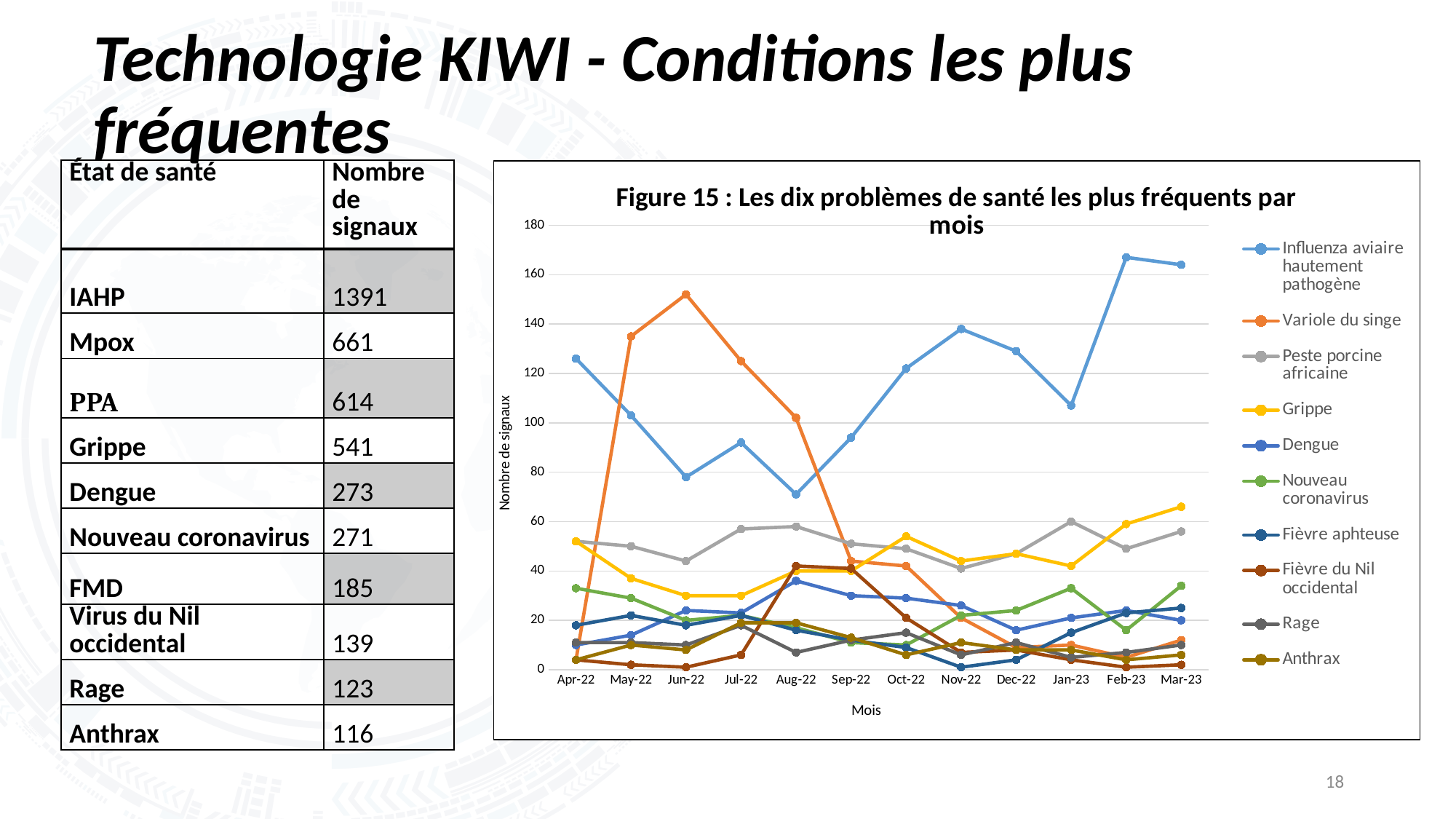

# Technologie KIWI - Conditions les plus fréquentes
| État de santé | Nombre de signaux |
| --- | --- |
| IAHP | 1391 |
| Mpox | 661 |
| PPA | 614 |
| Grippe | 541 |
| Dengue | 273 |
| Nouveau coronavirus | 271 |
| FMD | 185 |
| Virus du Nil occidental | 139 |
| Rage | 123 |
| Anthrax | 116 |

### Chart: Figure 15 : Les dix problèmes de santé les plus fréquents par mois

| Category | Influenza aviaire hautement pathogène | Variole du singe | Peste porcine africaine | Grippe | Dengue | Nouveau coronavirus | Fièvre aphteuse | Fièvre du Nil occidental | Rage | Anthrax |
|---|---|---|---|---|---|---|---|---|---|---|
| 44652 | 126.0 | 4.0 | 52.0 | 52.0 | 10.0 | 33.0 | 18.0 | 4.0 | 11.0 | 4.0 |
| 44682 | 103.0 | 135.0 | 50.0 | 37.0 | 14.0 | 29.0 | 22.0 | 2.0 | 11.0 | 10.0 |
| 44713 | 78.0 | 152.0 | 44.0 | 30.0 | 24.0 | 20.0 | 18.0 | 1.0 | 10.0 | 8.0 |
| 44743 | 92.0 | 125.0 | 57.0 | 30.0 | 23.0 | 22.0 | 22.0 | 6.0 | 18.0 | 19.0 |
| 44774 | 71.0 | 102.0 | 58.0 | 40.0 | 36.0 | 17.0 | 16.0 | 42.0 | 7.0 | 19.0 |
| 44805 | 94.0 | 44.0 | 51.0 | 40.0 | 30.0 | 11.0 | 12.0 | 41.0 | 12.0 | 13.0 |
| 44835 | 122.0 | 42.0 | 49.0 | 54.0 | 29.0 | 10.0 | 9.0 | 21.0 | 15.0 | 6.0 |
| 44866 | 138.0 | 21.0 | 41.0 | 44.0 | 26.0 | 22.0 | 1.0 | 7.0 | 6.0 | 11.0 |
| 44896 | 129.0 | 9.0 | 47.0 | 47.0 | 16.0 | 24.0 | 4.0 | 8.0 | 11.0 | 8.0 |
| 44927 | 107.0 | 10.0 | 60.0 | 42.0 | 21.0 | 33.0 | 15.0 | 4.0 | 5.0 | 8.0 |
| 44958 | 167.0 | 5.0 | 49.0 | 59.0 | 24.0 | 16.0 | 23.0 | 1.0 | 7.0 | 4.0 |
| 44986 | 164.0 | 12.0 | 56.0 | 66.0 | 20.0 | 34.0 | 25.0 | 2.0 | 10.0 | 6.0 |
18